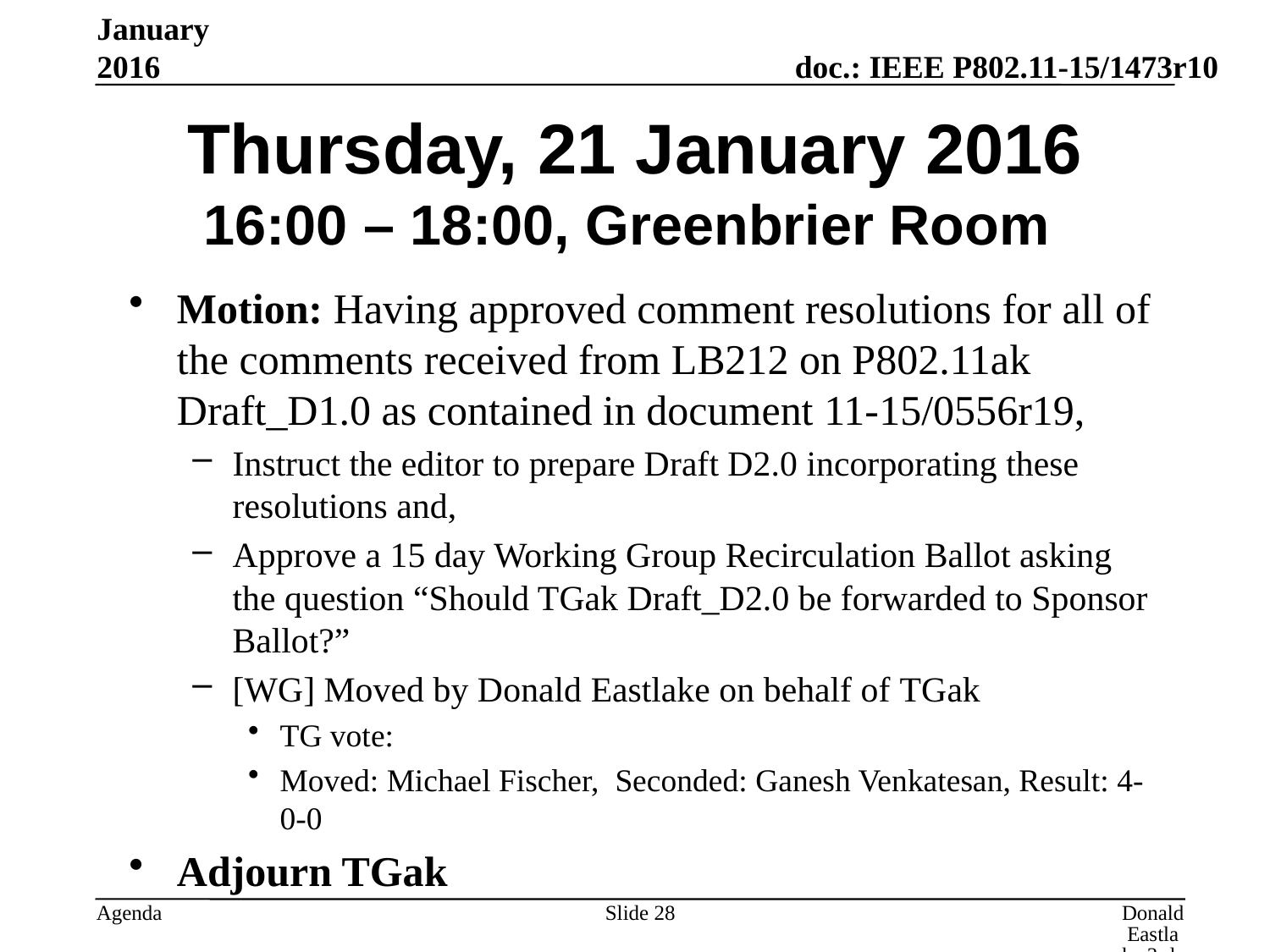

January 2016
# Thursday, 21 January 2016 16:00 – 18:00, Greenbrier Room
Motion: Having approved comment resolutions for all of the comments received from LB212 on P802.11ak Draft_D1.0 as contained in document 11-15/0556r19,
Instruct the editor to prepare Draft D2.0 incorporating these resolutions and,
Approve a 15 day Working Group Recirculation Ballot asking the question “Should TGak Draft_D2.0 be forwarded to Sponsor Ballot?”
[WG] Moved by Donald Eastlake on behalf of TGak
TG vote:
Moved: Michael Fischer,  Seconded: Ganesh Venkatesan, Result: 4-0-0
Adjourn TGak

Slide 28
Donald Eastlake 3rd, Huawei Technologies